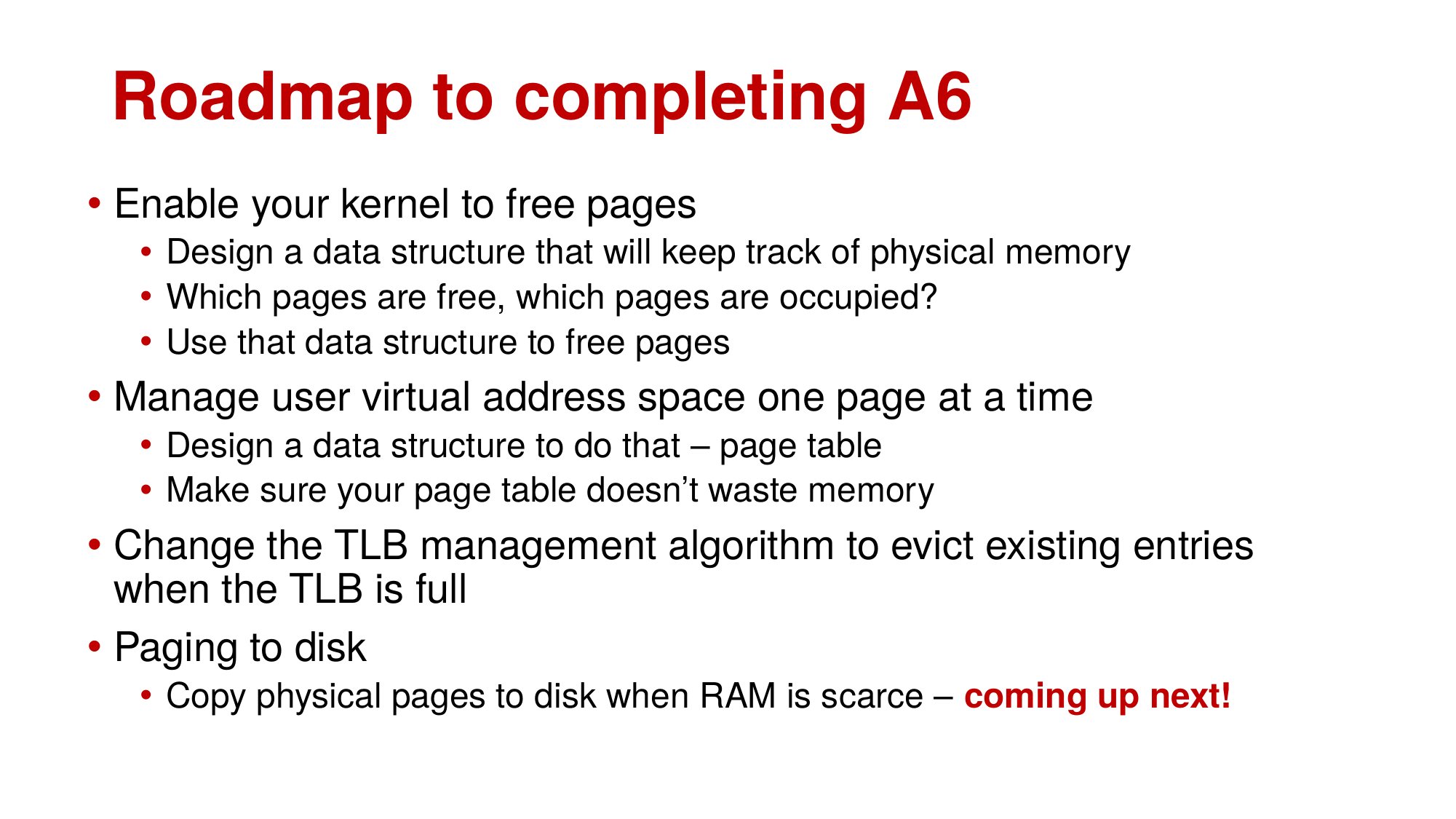

# Roadmap to completing A6
Enable your kernel to free pages
Design a data structure that will keep track of physical memory
Which pages are free, which pages are occupied?
Use that data structure to free pages
Manage user virtual address space one page at a time
Design a data structure to do that – page table
Make sure your page table doesn’t waste memory
Change the TLB management algorithm to evict existing entries when the TLB is full
Paging to disk
Copy physical pages to disk when RAM is scarce – coming up next!